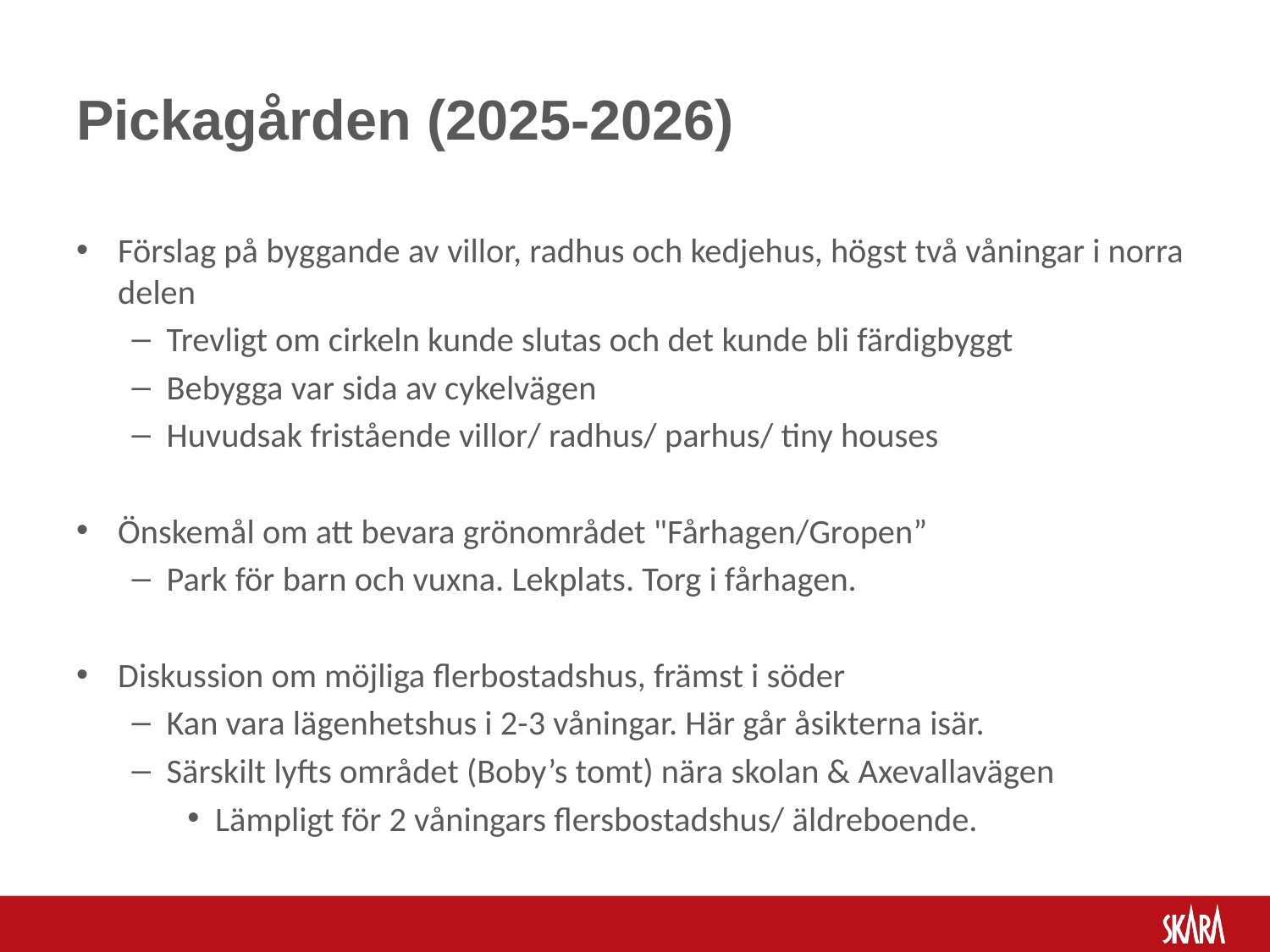

# Pickagården (2025-2026)
Förslag på byggande av villor, radhus och kedjehus, högst två våningar i norra delen
Trevligt om cirkeln kunde slutas och det kunde bli färdigbyggt
Bebygga var sida av cykelvägen
Huvudsak fristående villor/ radhus/ parhus/ tiny houses

Önskemål om att bevara grönområdet "Fårhagen/Gropen”
Park för barn och vuxna. Lekplats. Torg i fårhagen.

Diskussion om möjliga flerbostadshus, främst i söder
Kan vara lägenhetshus i 2-3 våningar. Här går åsikterna isär.
Särskilt lyfts området (Boby’s tomt) nära skolan & Axevallavägen
Lämpligt för 2 våningars flersbostadshus/ äldreboende.